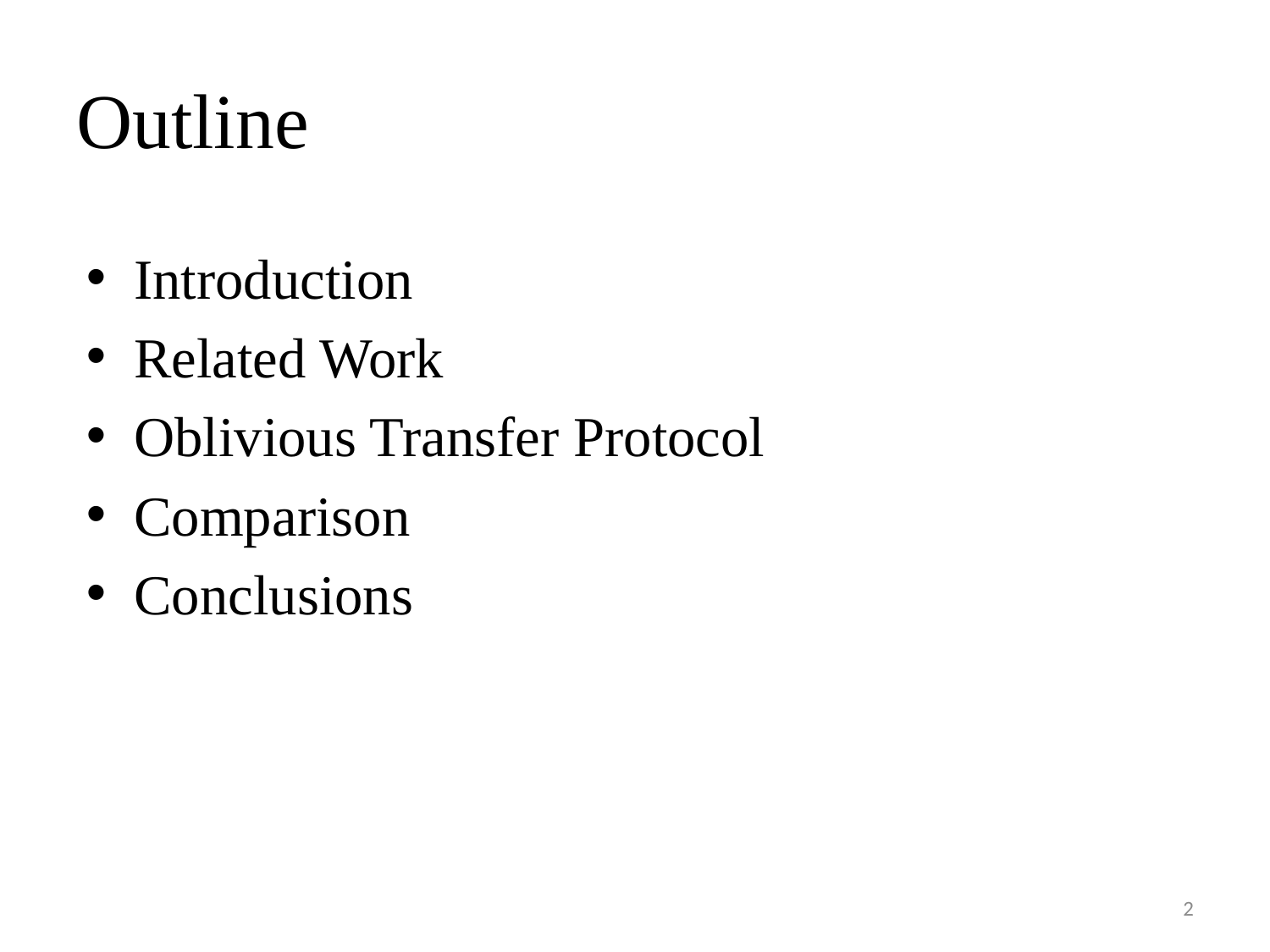

# Outline
Introduction
Related Work
Oblivious Transfer Protocol
Comparison
Conclusions
2